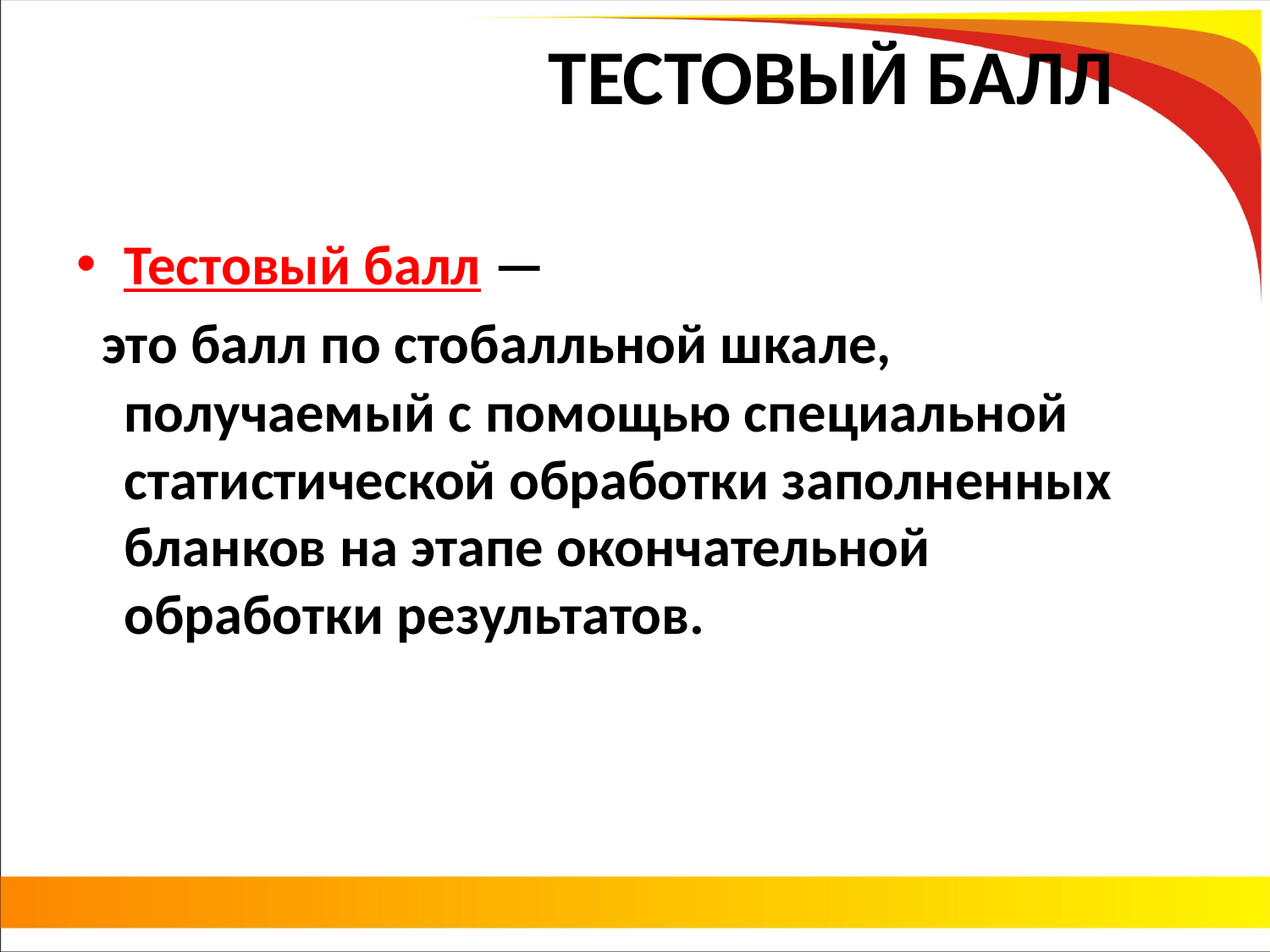

# ТЕСТОВЫЙ БАЛЛ
Тестовый балл —
  это балл по стобалльной шкале, получаемый с помощью специальной статистической обработки заполненных бланков на этапе окончательной обработки результатов.